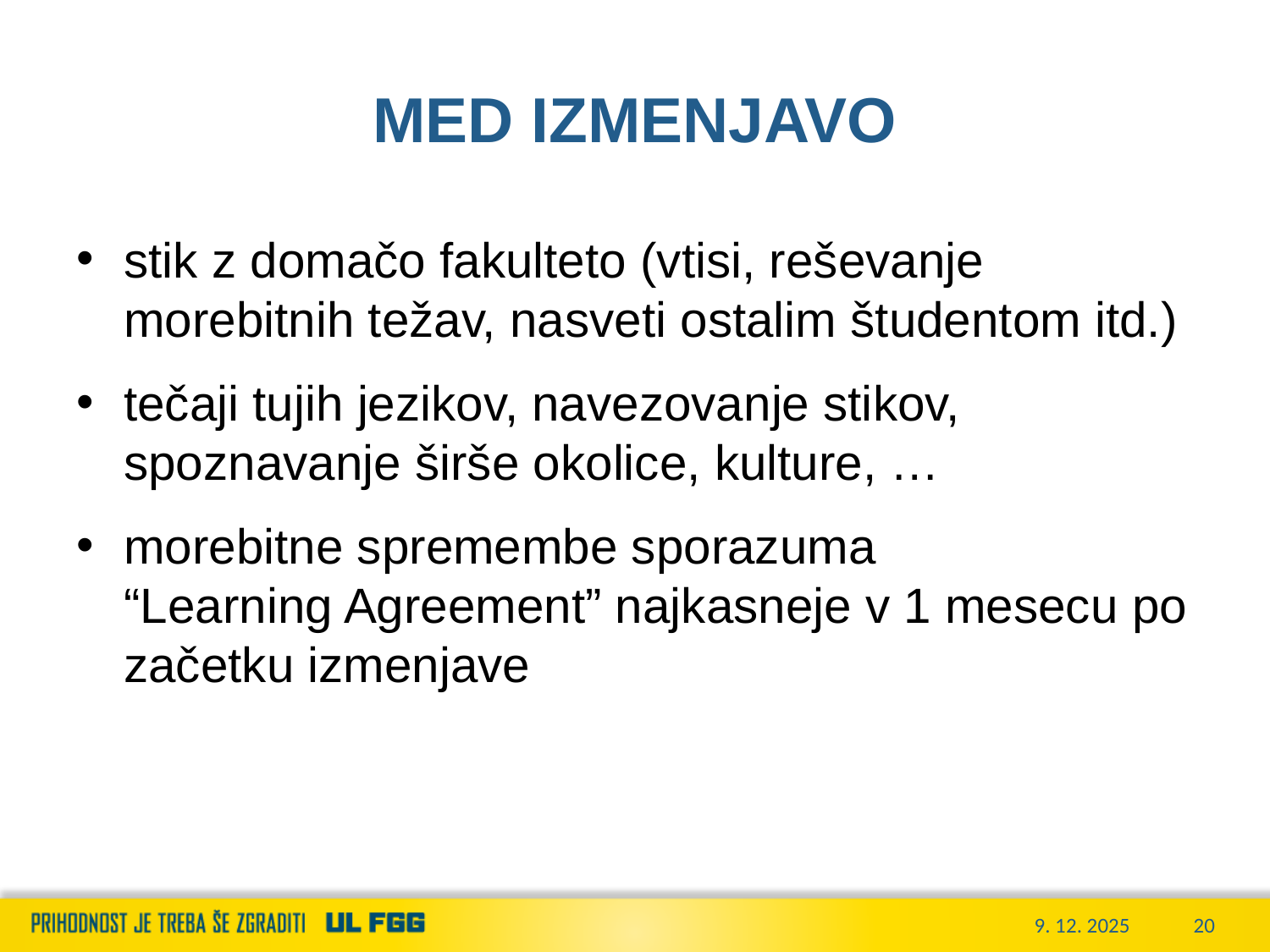

# MED IZMENJAVO
stik z domačo fakulteto (vtisi, reševanje morebitnih težav, nasveti ostalim študentom itd.)
tečaji tujih jezikov, navezovanje stikov, spoznavanje širše okolice, kulture, …
morebitne spremembe sporazuma 	“Learning Agreement” najkasneje v 1 mesecu po začetku izmenjave

9. 12. 2025
20